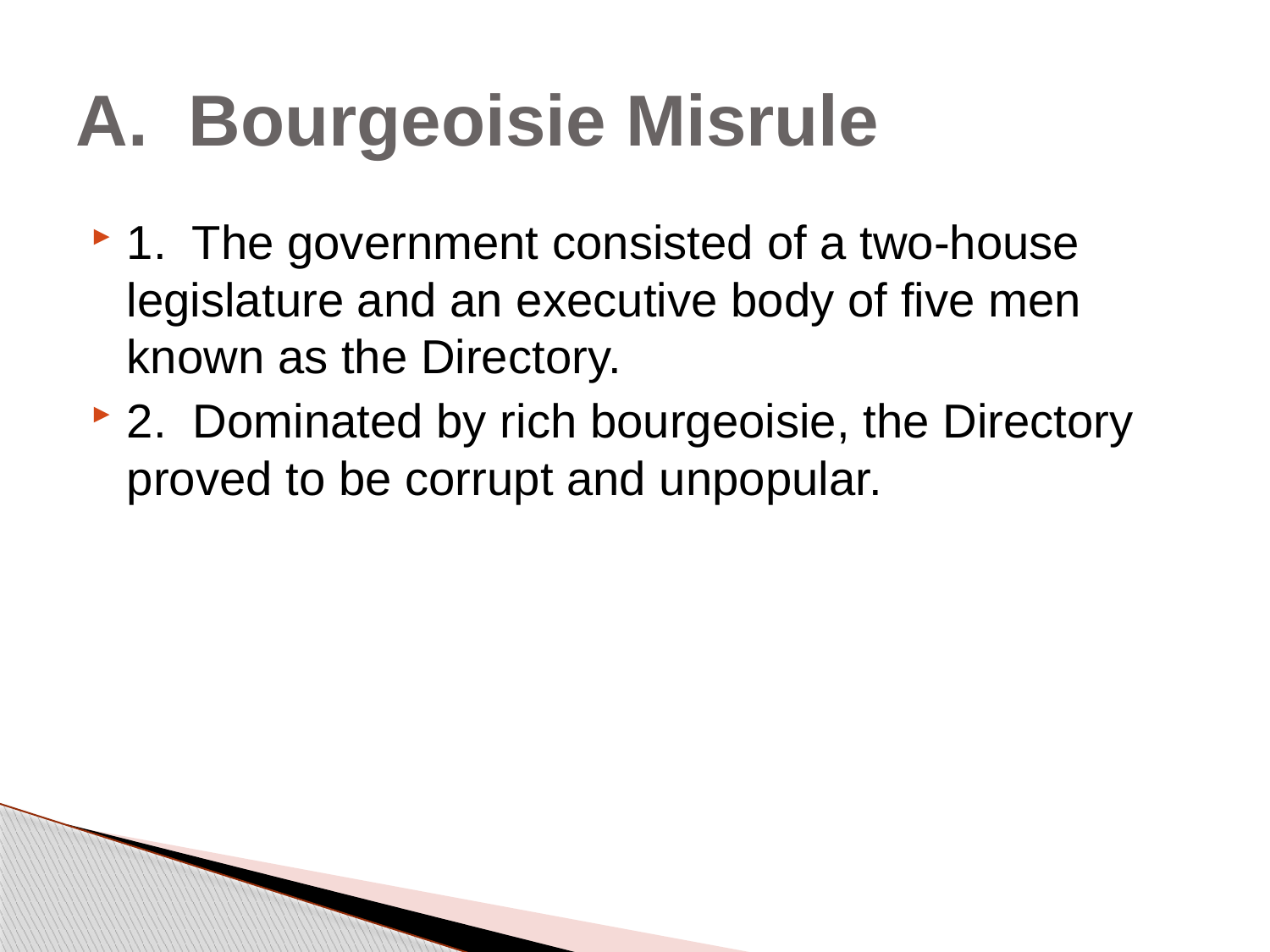

# A.  Bourgeoisie Misrule
1.  The government consisted of a two-house legislature and an executive body of five men known as the Directory.
2.  Dominated by rich bourgeoisie, the Directory proved to be corrupt and unpopular.